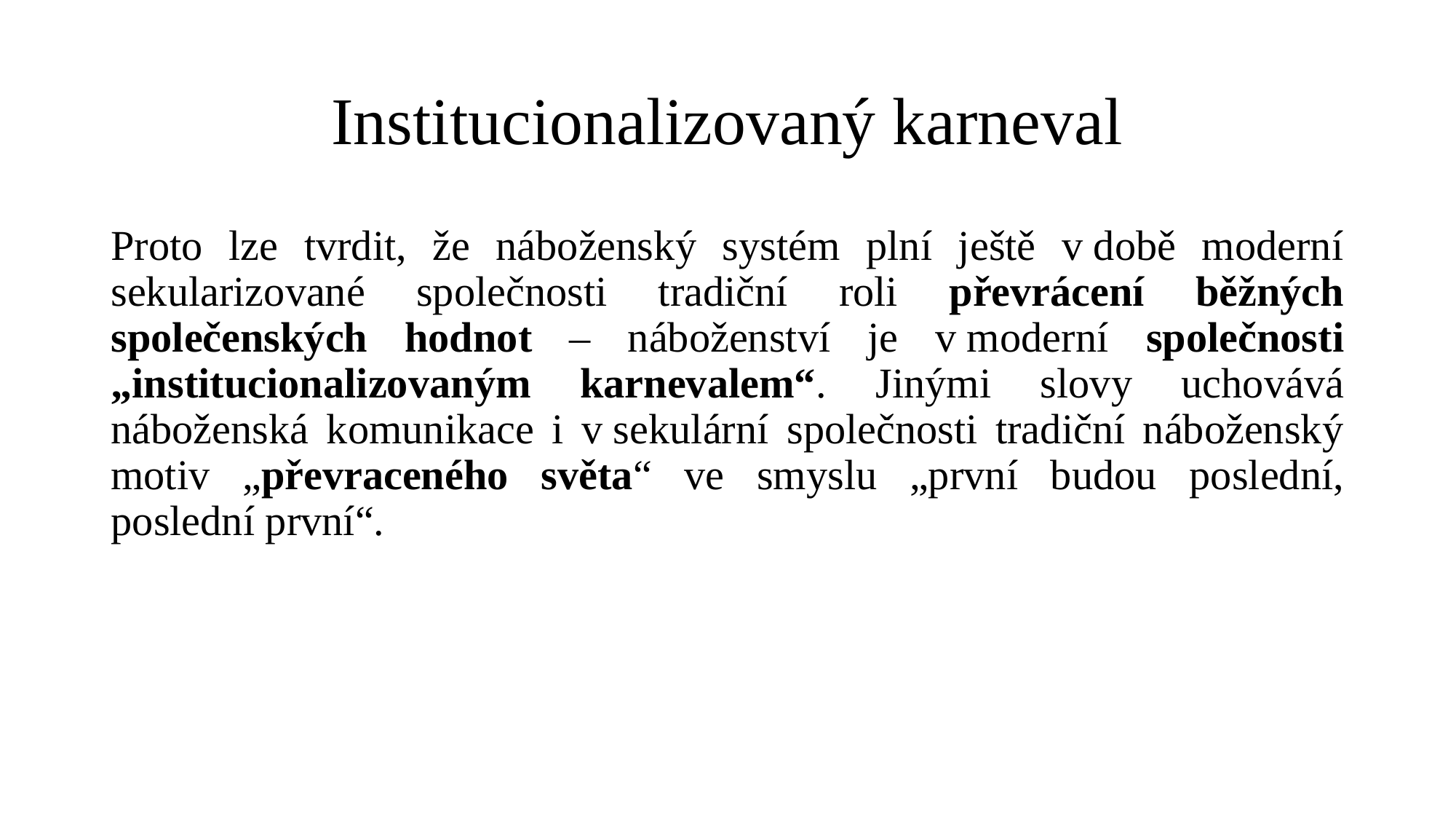

# Institucionalizovaný karneval
Proto lze tvrdit, že náboženský systém plní ještě v době moderní sekularizované společnosti tradiční roli převrácení běžných společenských hodnot – náboženství je v moderní společnosti „institucionalizovaným karnevalem“. Jinými slovy uchovává náboženská komunikace i v sekulární společnosti tradiční náboženský motiv „převraceného světa“ ve smyslu „první budou poslední, poslední první“.